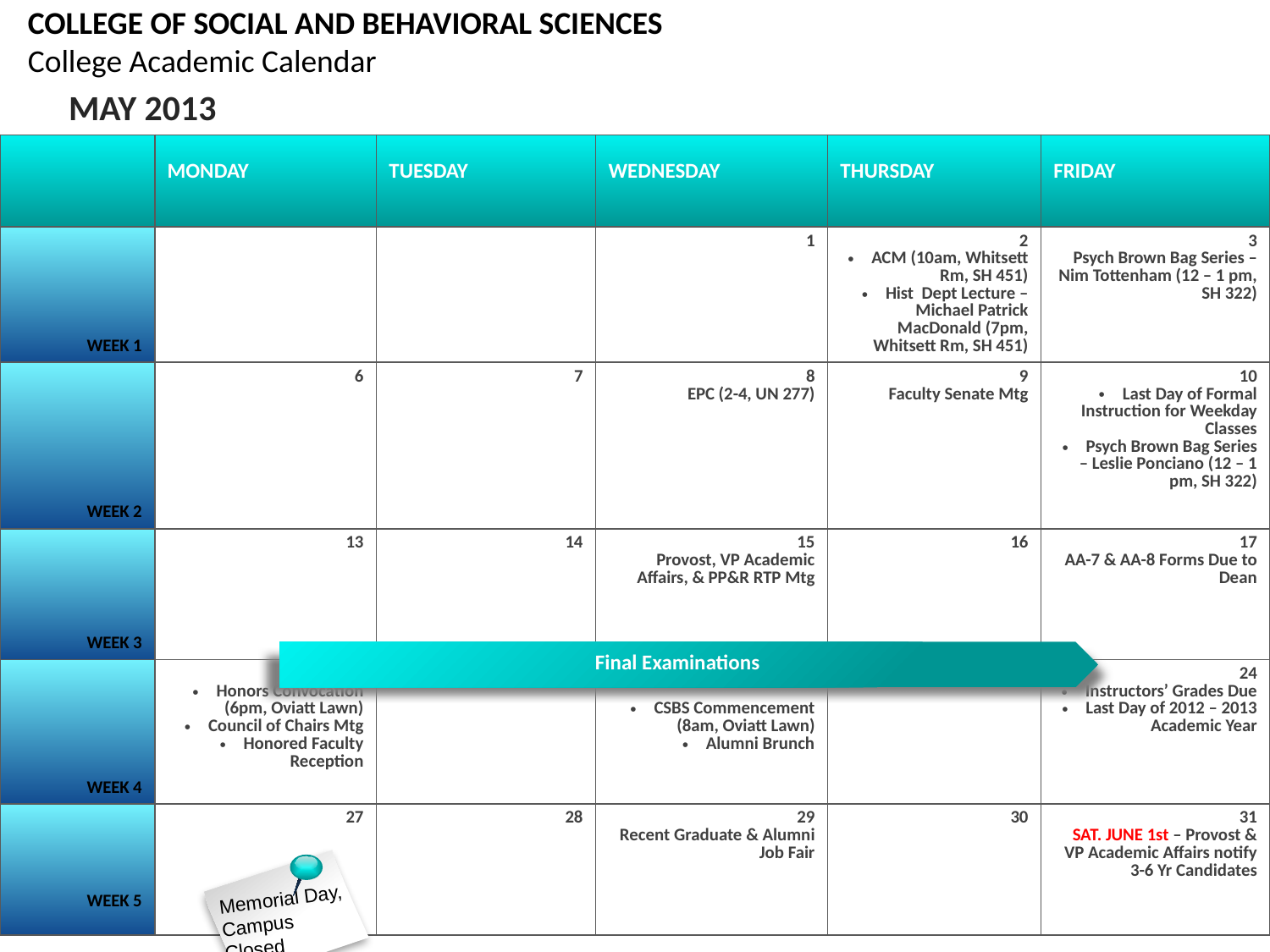

COLLEGE OF SOCIAL AND BEHAVIORAL SCIENCES
College Academic Calendar
MAY 2013
|  | MONDAY | TUESDAY | WEDNESDAY | THURSDAY | FRIDAY |
| --- | --- | --- | --- | --- | --- |
| WEEK 1 |  |  | 1 | 2 ACM (10am, Whitsett Rm, SH 451) Hist Dept Lecture – Michael Patrick MacDonald (7pm, Whitsett Rm, SH 451) | 3 Psych Brown Bag Series – Nim Tottenham (12 – 1 pm, SH 322) |
| WEEK 2 | 6 | 7 | 8 EPC (2-4, UN 277) | 9 Faculty Senate Mtg | 10 Last Day of Formal Instruction for Weekday Classes Psych Brown Bag Series – Leslie Ponciano (12 – 1 pm, SH 322) |
| WEEK 3 | 13 | 14 | 15 Provost, VP Academic Affairs, & PP&R RTP Mtg | 16 | 17 AA-7 & AA-8 Forms Due to Dean |
| WEEK 4 | 20 Honors Convocation (6pm, Oviatt Lawn) Council of Chairs Mtg Honored Faculty Reception | 21 | 22 CSBS Commencement (8am, Oviatt Lawn) Alumni Brunch | 23 | 24 Instructors’ Grades Due Last Day of 2012 – 2013 Academic Year |
| WEEK 5 | 27 | 28 | 29 Recent Graduate & Alumni Job Fair | 30 | 31 SAT. JUNE 1st – Provost & VP Academic Affairs notify 3-6 Yr Candidates |

Final Examinations

Memorial Day, Campus Closed